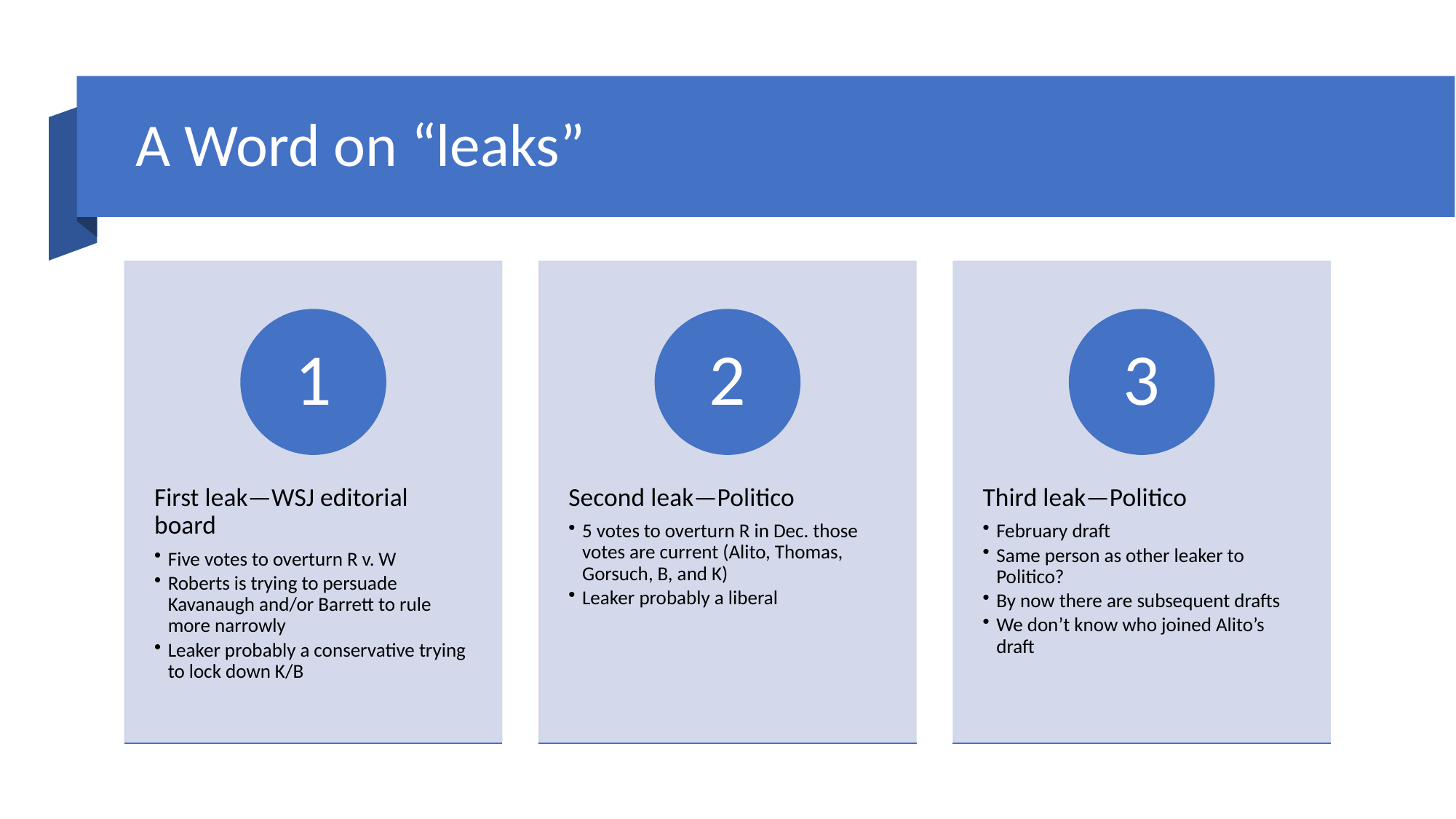

# A Word on “leaks”

First leak—WSJ editorial board
Five votes to overturn R v. W
Roberts is trying to persuade Kavanaugh and/or Barrett to rule more narrowly
Leaker probably a conservative trying to lock down K/B
1
Second leak—Politico
5 votes to overturn R in Dec. those votes are current (Alito, Thomas, Gorsuch, B, and K)
Leaker probably a liberal
2
Third leak—Politico
February draft
Same person as other leaker to Politico?
By now there are subsequent drafts
We don’t know who joined Alito’s draft
3